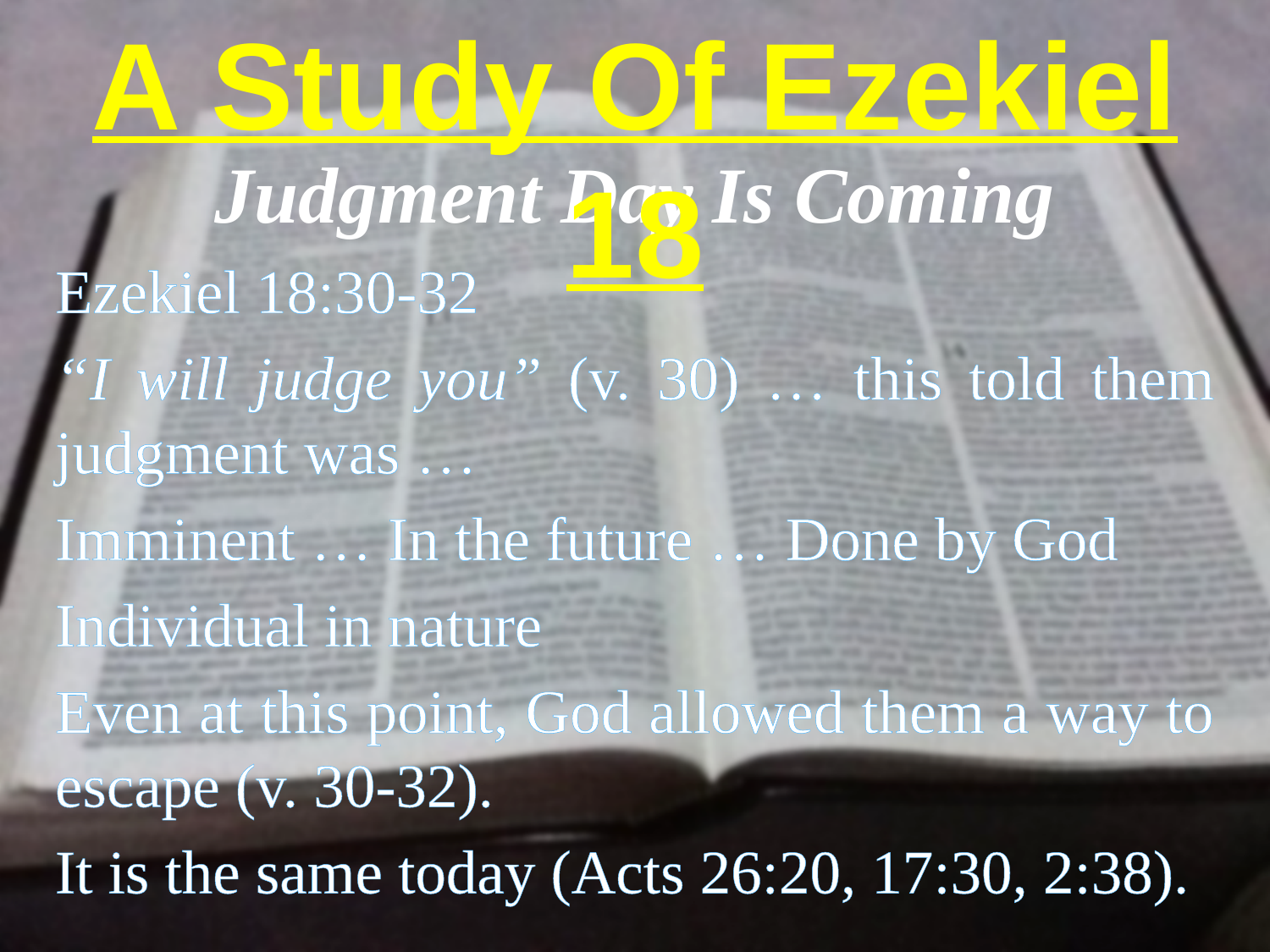

A Study Of Ezekiel 18
Judgment Day Is Coming
Ezekiel 18:30-32
“I will judge you” (v. 30) … this told them judgment was …
Imminent … In the future … Done by God
Individual in nature
Even at this point, God allowed them a way to escape (v. 30-32).
It is the same today (Acts 26:20, 17:30, 2:38).